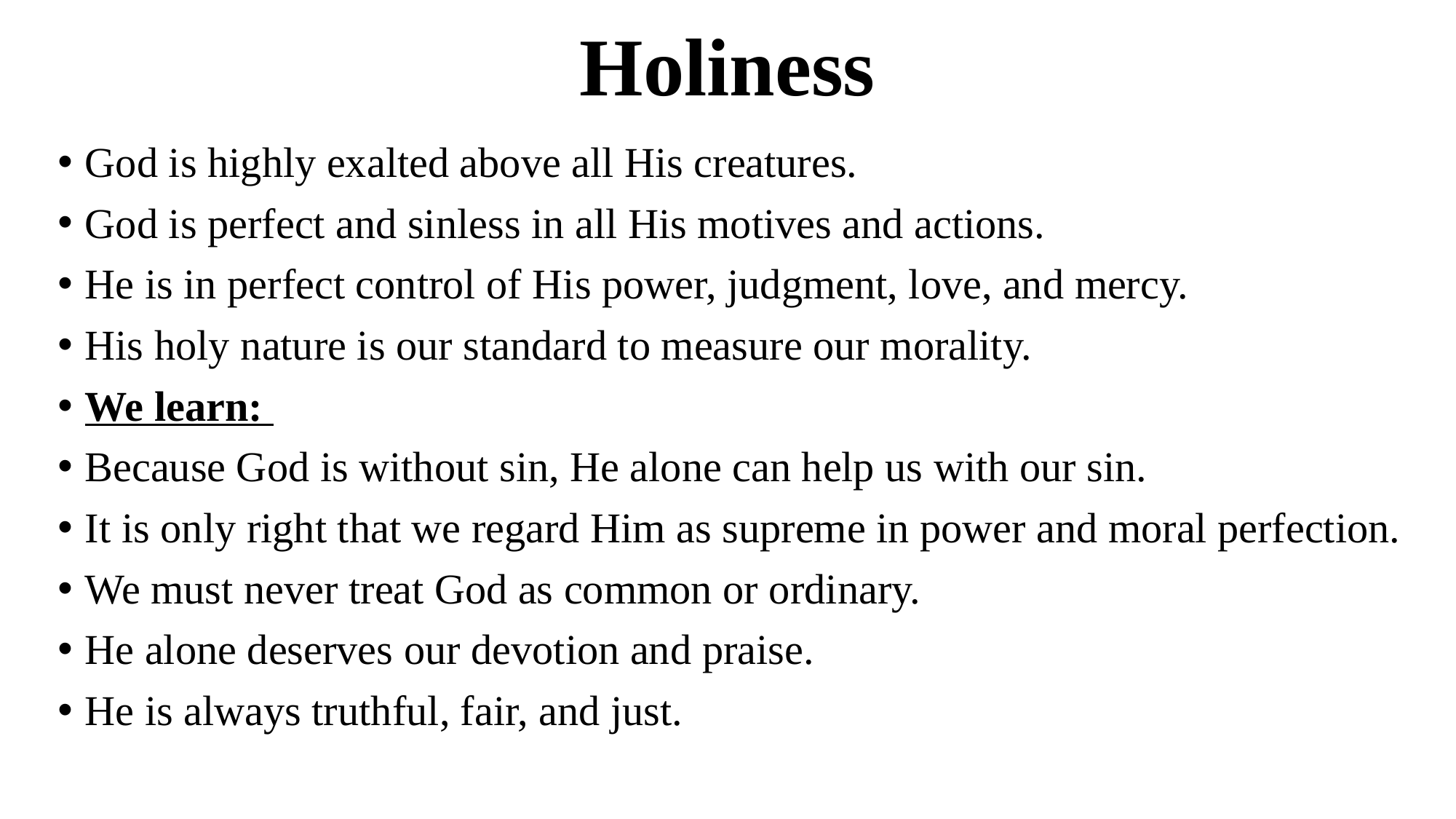

# Holiness
God is highly exalted above all His creatures.
God is perfect and sinless in all His motives and actions.
He is in perfect control of His power, judgment, love, and mercy.
His holy nature is our standard to measure our morality.
We learn:
Because God is without sin, He alone can help us with our sin.
It is only right that we regard Him as supreme in power and moral perfection.
We must never treat God as common or ordinary.
He alone deserves our devotion and praise.
He is always truthful, fair, and just.